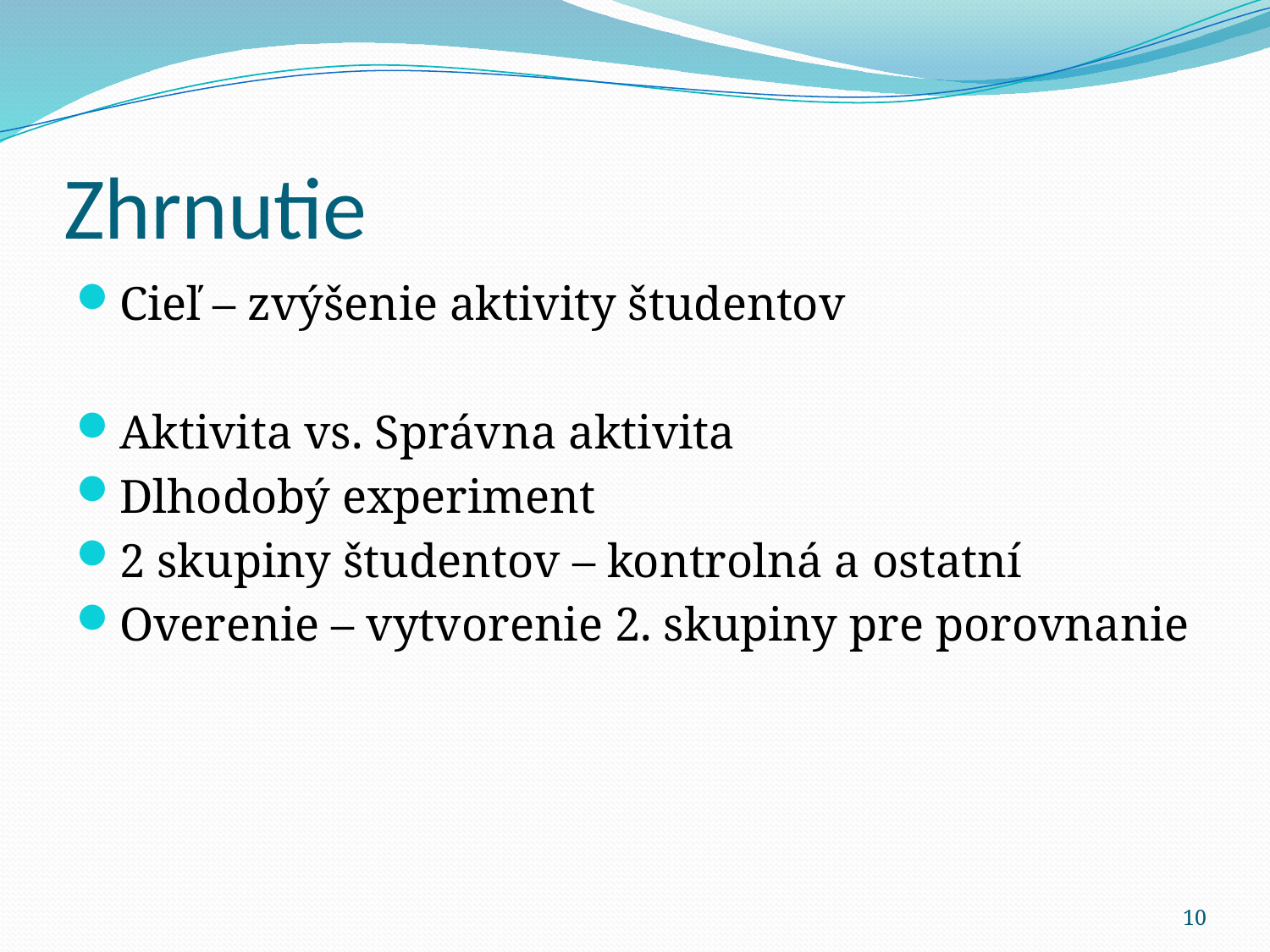

# Zhrnutie
Cieľ – zvýšenie aktivity študentov

Aktivita vs. Správna aktivita
Dlhodobý experiment
2 skupiny študentov – kontrolná a ostatní
Overenie – vytvorenie 2. skupiny pre porovnanie

10